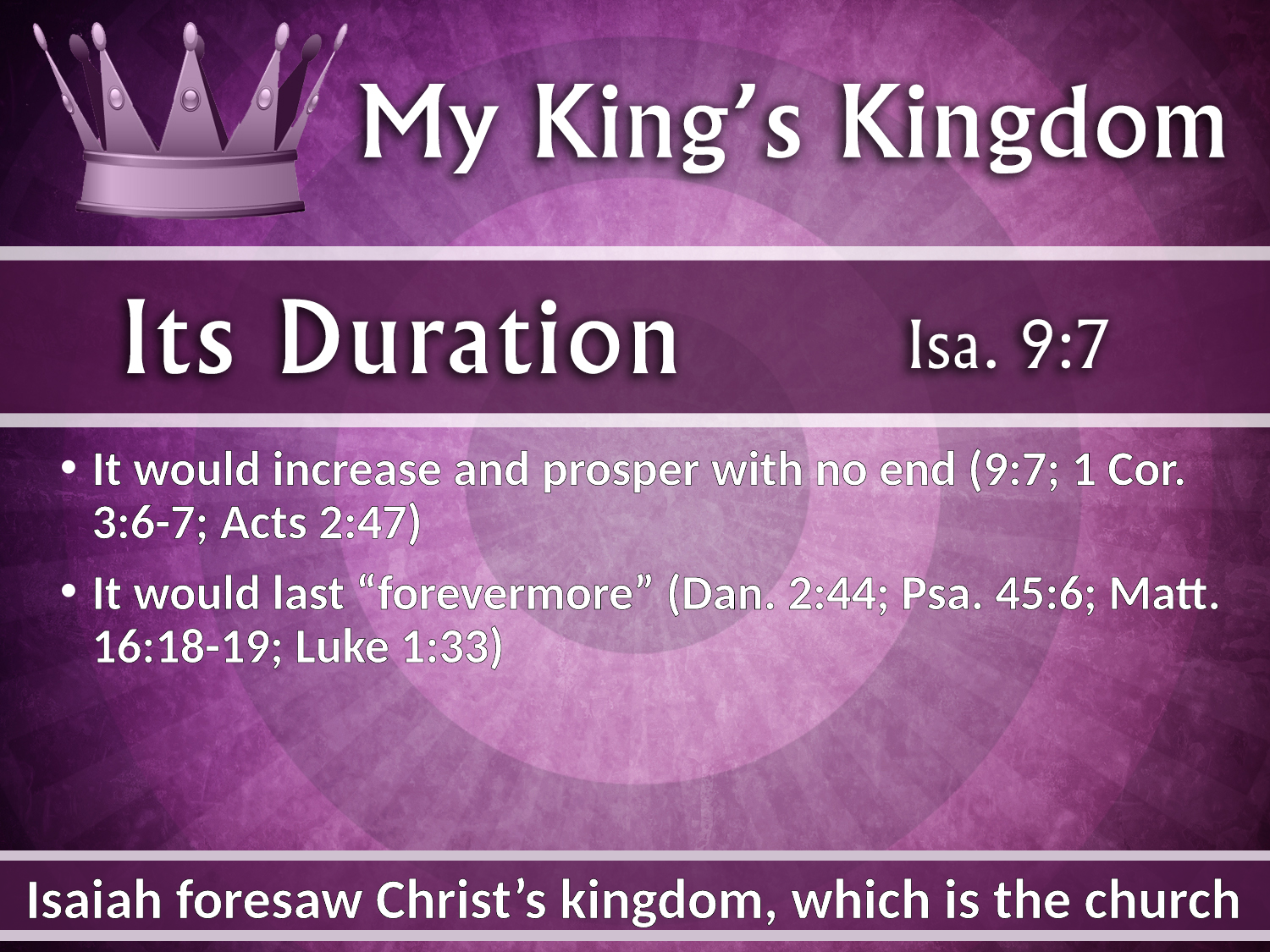

It would increase and prosper with no end (9:7; 1 Cor. 3:6-7; Acts 2:47)
It would last “forevermore” (Dan. 2:44; Psa. 45:6; Matt. 16:18-19; Luke 1:33)
Isaiah foresaw Christ’s kingdom, which is the church